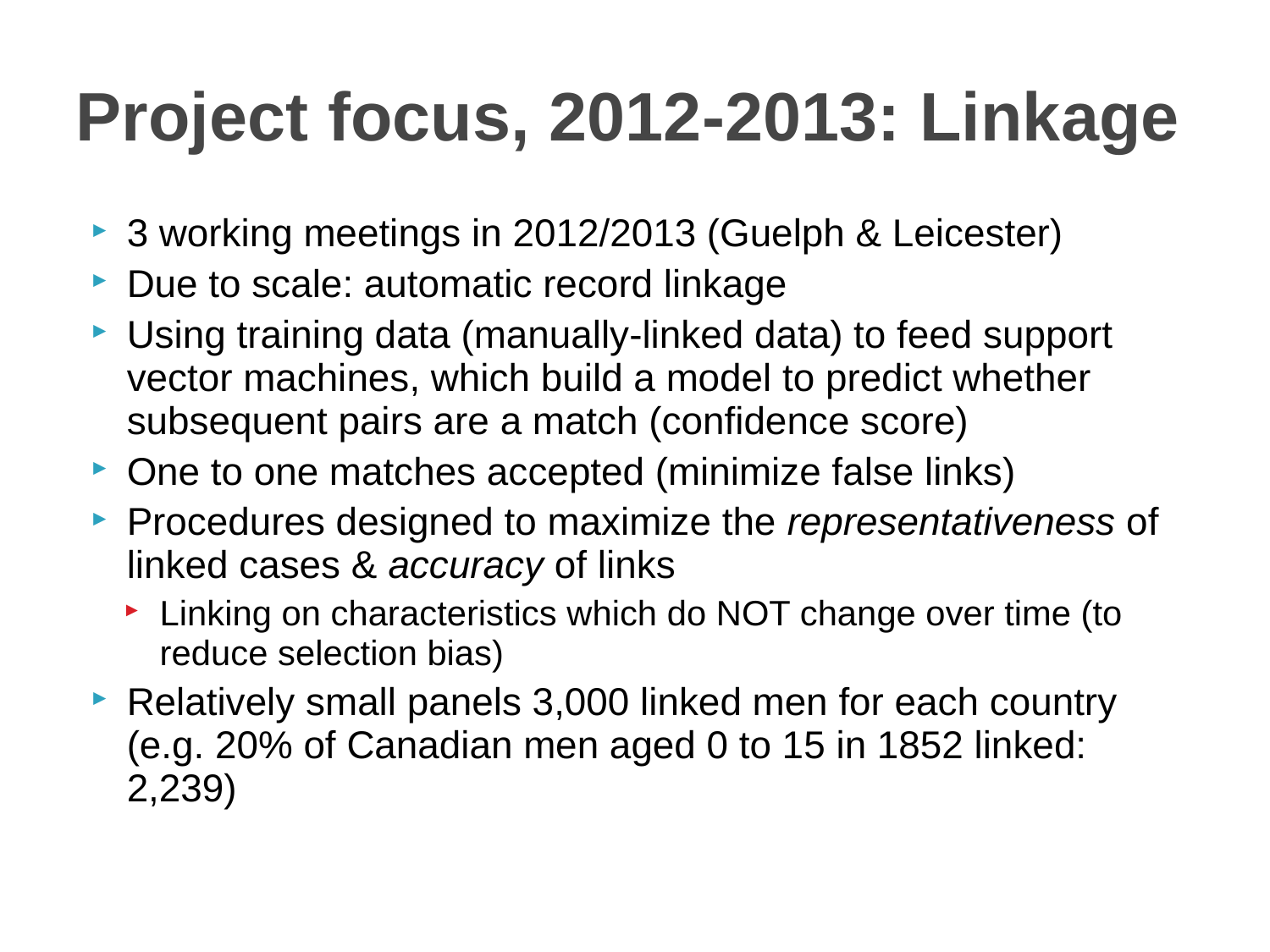

# Project focus, 2012-2013: Linkage
3 working meetings in 2012/2013 (Guelph & Leicester)
Due to scale: automatic record linkage
Using training data (manually-linked data) to feed support vector machines, which build a model to predict whether subsequent pairs are a match (confidence score)
One to one matches accepted (minimize false links)
Procedures designed to maximize the representativeness of linked cases & accuracy of links
Linking on characteristics which do NOT change over time (to reduce selection bias)
Relatively small panels 3,000 linked men for each country (e.g. 20% of Canadian men aged 0 to 15 in 1852 linked: 2,239)